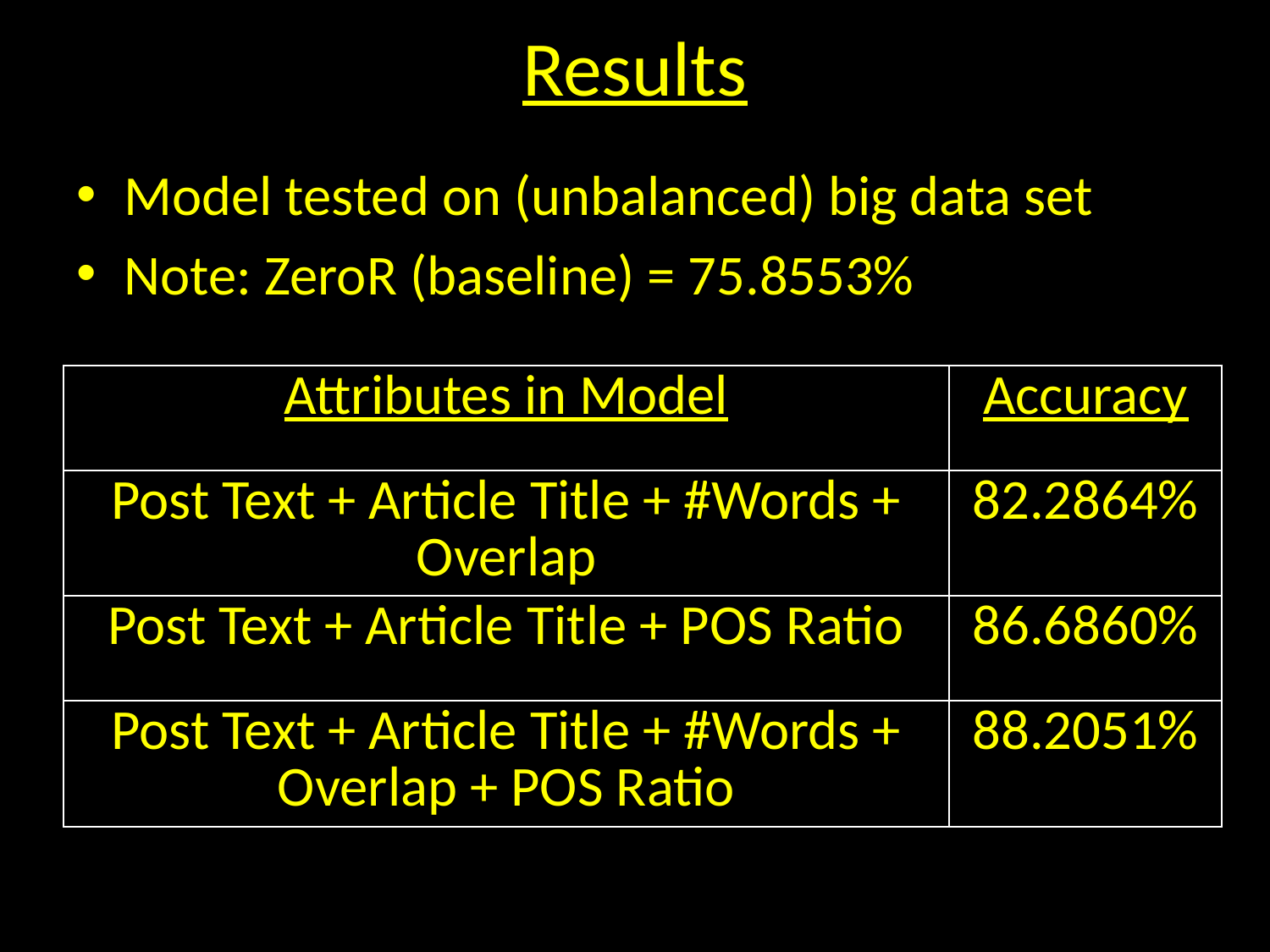

# Results
Model tested on (unbalanced) big data set
Note: ZeroR (baseline) = 75.8553%

| Attributes in Model | Accuracy |
| --- | --- |
| Post Text + Article Title + #Words + Overlap | 82.2864% |
| Post Text + Article Title + POS Ratio | 86.6860% |
| Post Text + Article Title + #Words + Overlap + POS Ratio | 88.2051% |